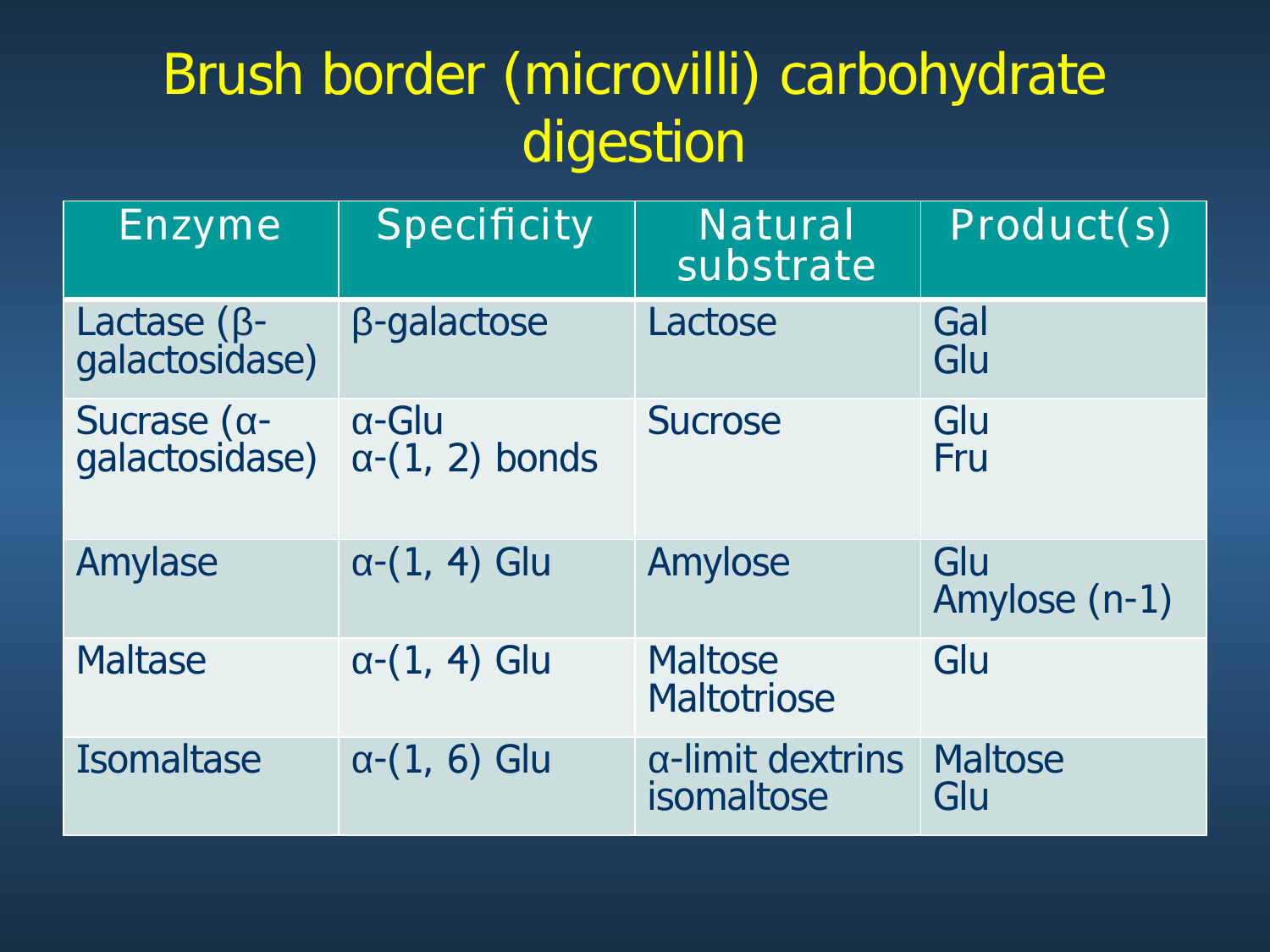

# Brush border (microvilli) carbohydrate digestion
| Enzyme | Specificity | Natural substrate | Product(s) |
| --- | --- | --- | --- |
| Lactase (β-galactosidase) | β-galactose | Lactose | Gal Glu |
| Sucrase (α-galactosidase) | α-Glu α-(1, 2) bonds | Sucrose | Glu Fru |
| Amylase | α-(1, 4) Glu | Amylose | Glu Amylose (n-1) |
| Maltase | α-(1, 4) Glu | Maltose Maltotriose | Glu |
| Isomaltase | α-(1, 6) Glu | α-limit dextrins isomaltose | Maltose Glu |